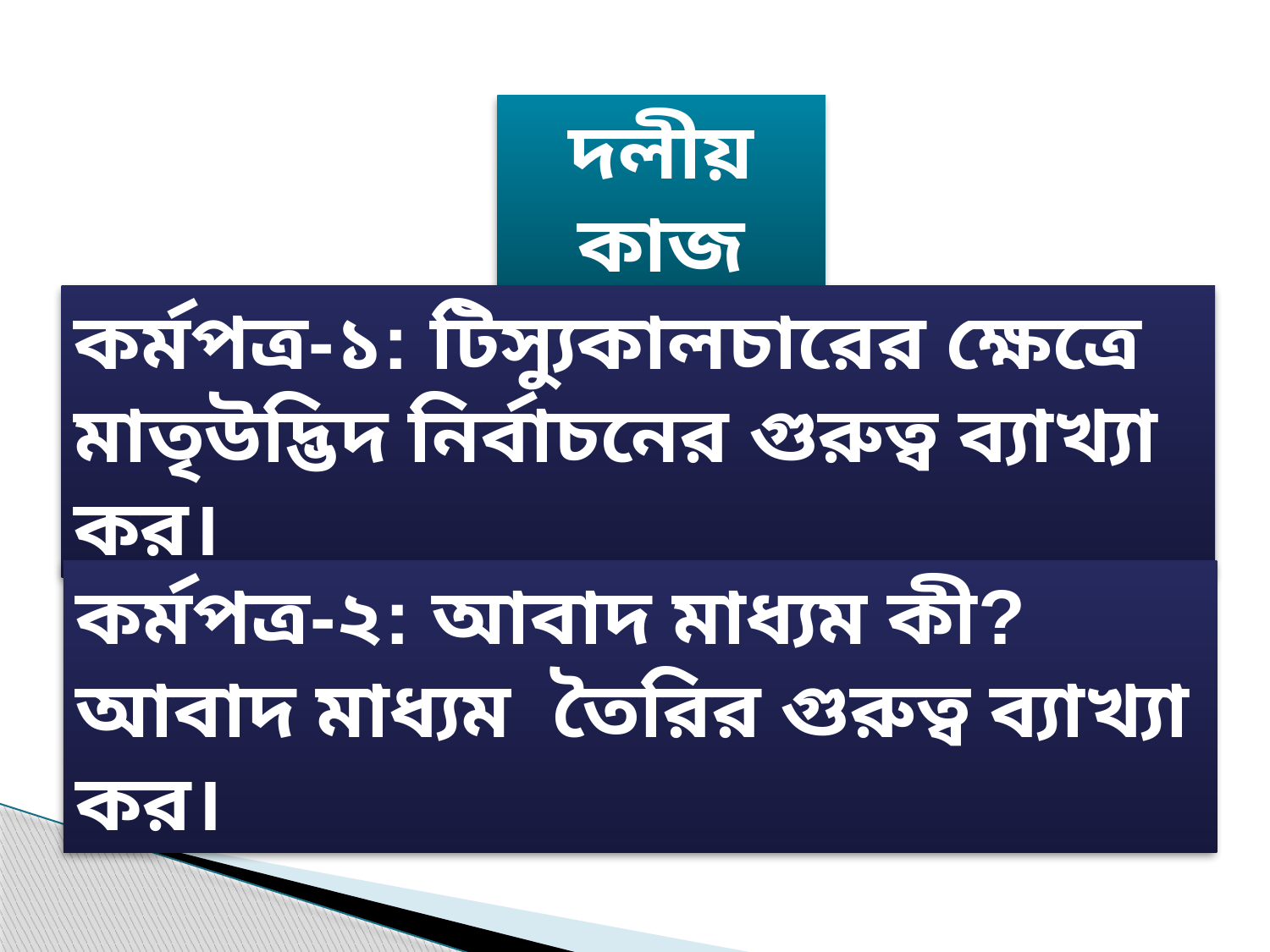

দলীয় কাজ
কর্মপত্র-১: টিস্যুকালচারের ক্ষেত্রে মাতৃউদ্ভিদ নির্বাচনের গুরুত্ব ব্যাখ্যা কর।
কর্মপত্র-২: আবাদ মাধ্যম কী? আবাদ মাধ্যম  তৈরির গুরুত্ব ব্যাখ্যা কর।